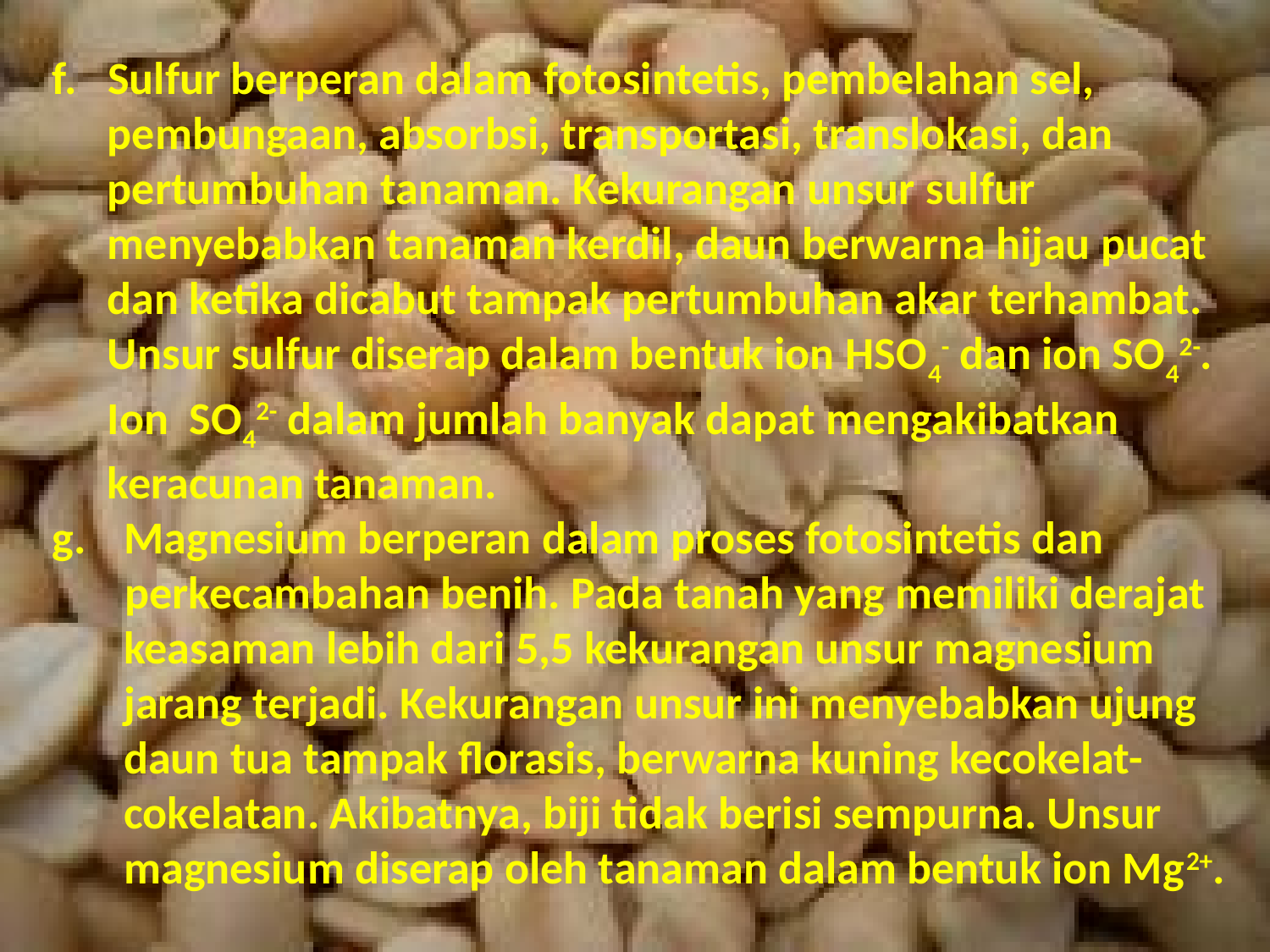

f.   Sulfur berperan dalam fotosintetis, pembelahan sel,
pembungaan, absorbsi, transportasi, translokasi, dan pertumbuhan tanaman. Kekurangan unsur sulfur menyebabkan tanaman kerdil, daun berwarna hijau pucat dan ketika dicabut tampak pertumbuhan akar terhambat. Unsur sulfur diserap dalam bentuk ion HSO4- dan ion SO42-. Ion  SO42- dalam jumlah banyak dapat mengakibatkan keracunan tanaman.
Magnesium berperan dalam proses fotosintetis dan
       perkecambahan benih. Pada tanah yang memiliki derajat keasaman lebih dari 5,5 kekurangan unsur magnesium jarang terjadi. Kekurangan unsur ini menyebabkan ujung daun tua tampak florasis, berwarna kuning kecokelat-cokelatan. Akibatnya, biji tidak berisi sempurna. Unsur magnesium diserap oleh tanaman dalam bentuk ion Mg2+.